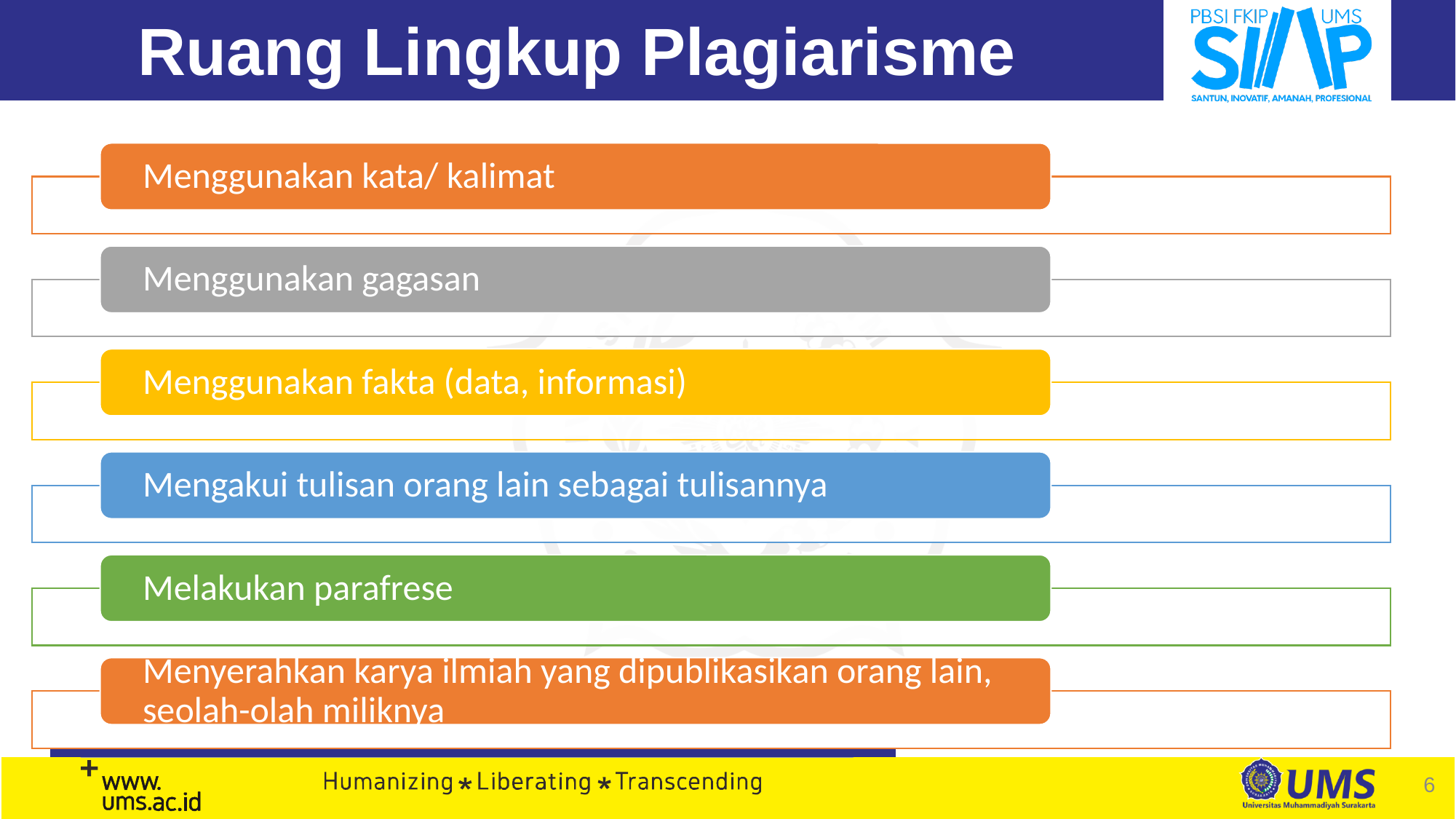

# Ruang Lingkup Plagiarisme
Menggunakan kata/ kalimat
Menggunakan gagasan
Menggunakan fakta (data, informasi)
Mengakui tulisan orang lain sebagai tulisannya
Melakukan parafrese
Menyerahkan karya ilmiah yang dipublikasikan orang lain, seolah-olah miliknya
6